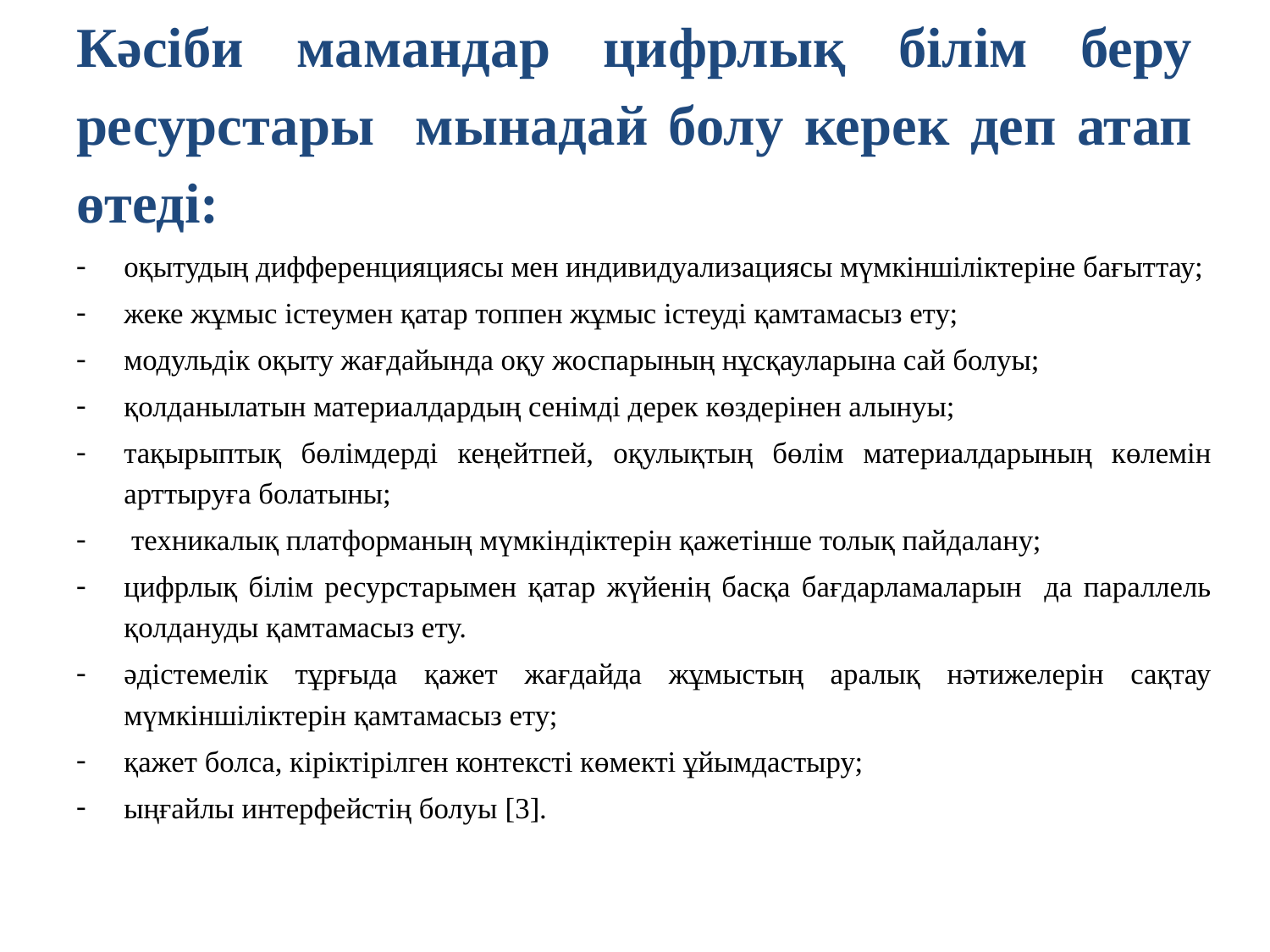

# Кәсіби мамандар цифрлық білім беру ресурстары  мынадай болу керек деп атап өтеді:

оқытудың дифференцияциясы мен индивидуализациясы мүмкіншіліктеріне бағыттау;
жеке жұмыс істеумен қатар топпен жұмыс істеуді қамтамасыз ету;
модульдік оқыту жағдайында оқу жоспарының нұсқауларына сай болуы;
қолданылатын материалдардың сенімді дерек көздерінен алынуы;
тақырыптық бөлімдерді кеңейтпей, оқулықтың бөлім материалдарының көлемін арттыруға болатыны;
 техникалық платформаның мүмкіндіктерін қажетінше толық пайдалану;
цифрлық білім ресурстарымен қатар жүйенің басқа бағдарламаларын  да параллель қолдануды қамтамасыз ету.
әдістемелік тұрғыда қажет жағдайда жұмыстың аралық нәтижелерін сақтау мүмкіншіліктерін қамтамасыз ету;
қажет болса, кіріктірілген контексті көмекті ұйымдастыру;
ыңғайлы интерфейстің болуы [3].